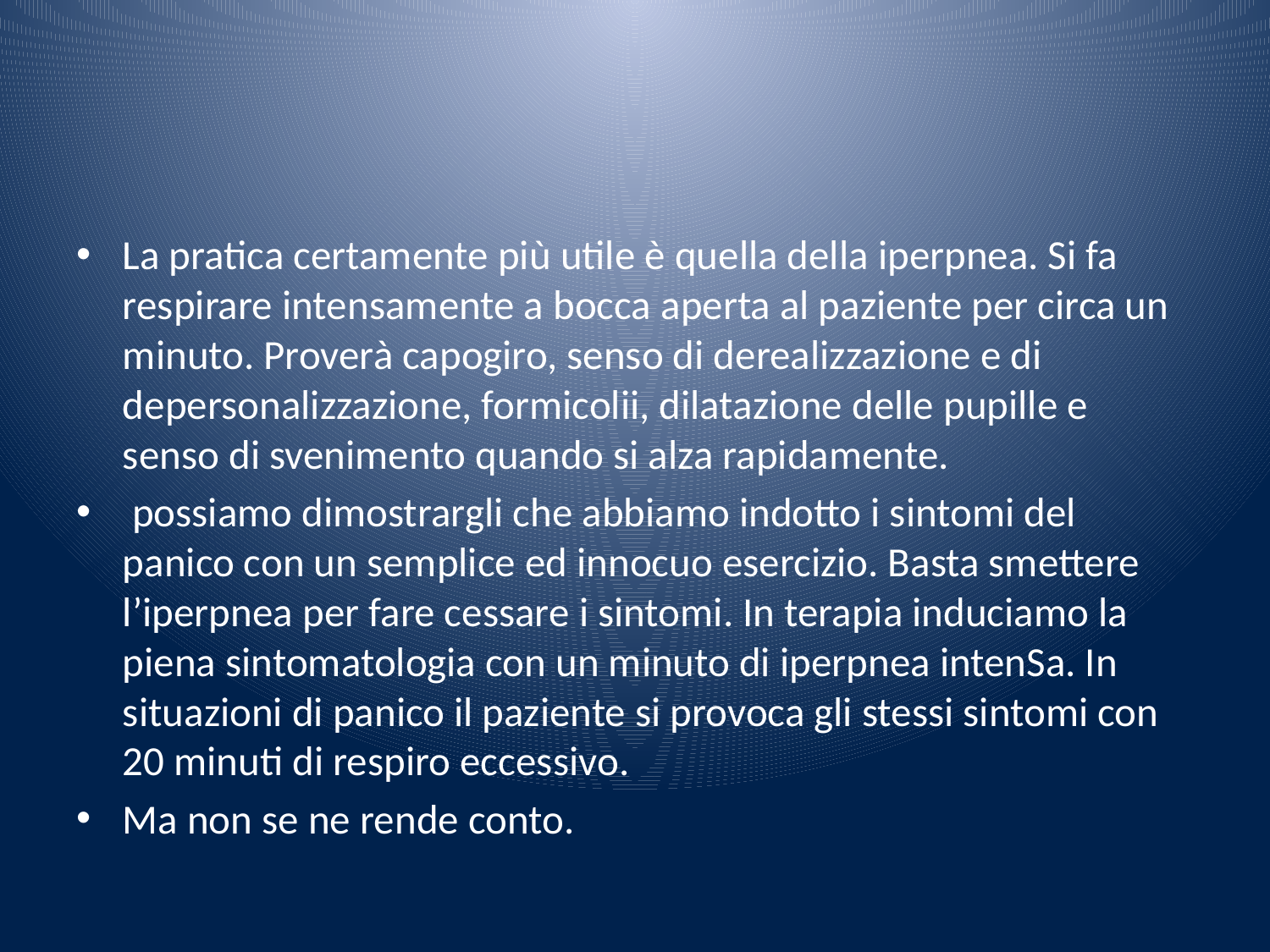

#
La pratica certamente più utile è quella della iperpnea. Si fa respirare intensamente a bocca aperta al paziente per circa un minuto. Proverà capogiro, senso di derealizzazione e di depersonalizzazione, formicolii, dilatazione delle pupille e senso di svenimento quando si alza rapidamente.
 possiamo dimostrargli che abbiamo indotto i sintomi del panico con un semplice ed innocuo esercizio. Basta smettere l’iperpnea per fare cessare i sintomi. In terapia induciamo la piena sintomatologia con un minuto di iperpnea intenSa. In situazioni di panico il paziente si provoca gli stessi sintomi con 20 minuti di respiro eccessivo.
Ma non se ne rende conto.